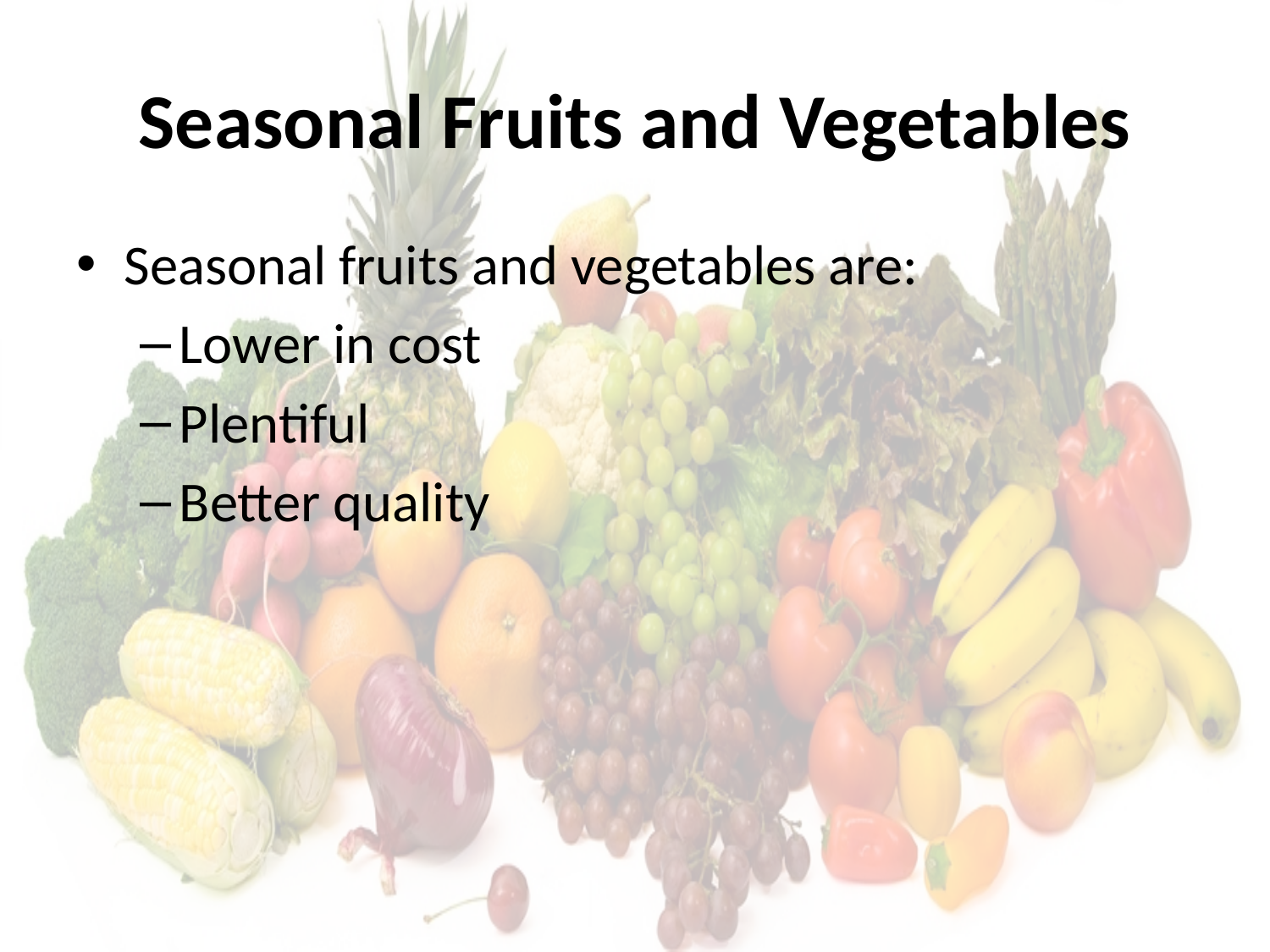

# Seasonal Fruits and Vegetables
Seasonal fruits and vegetables are:
Lower in cost
Plentiful
Better quality